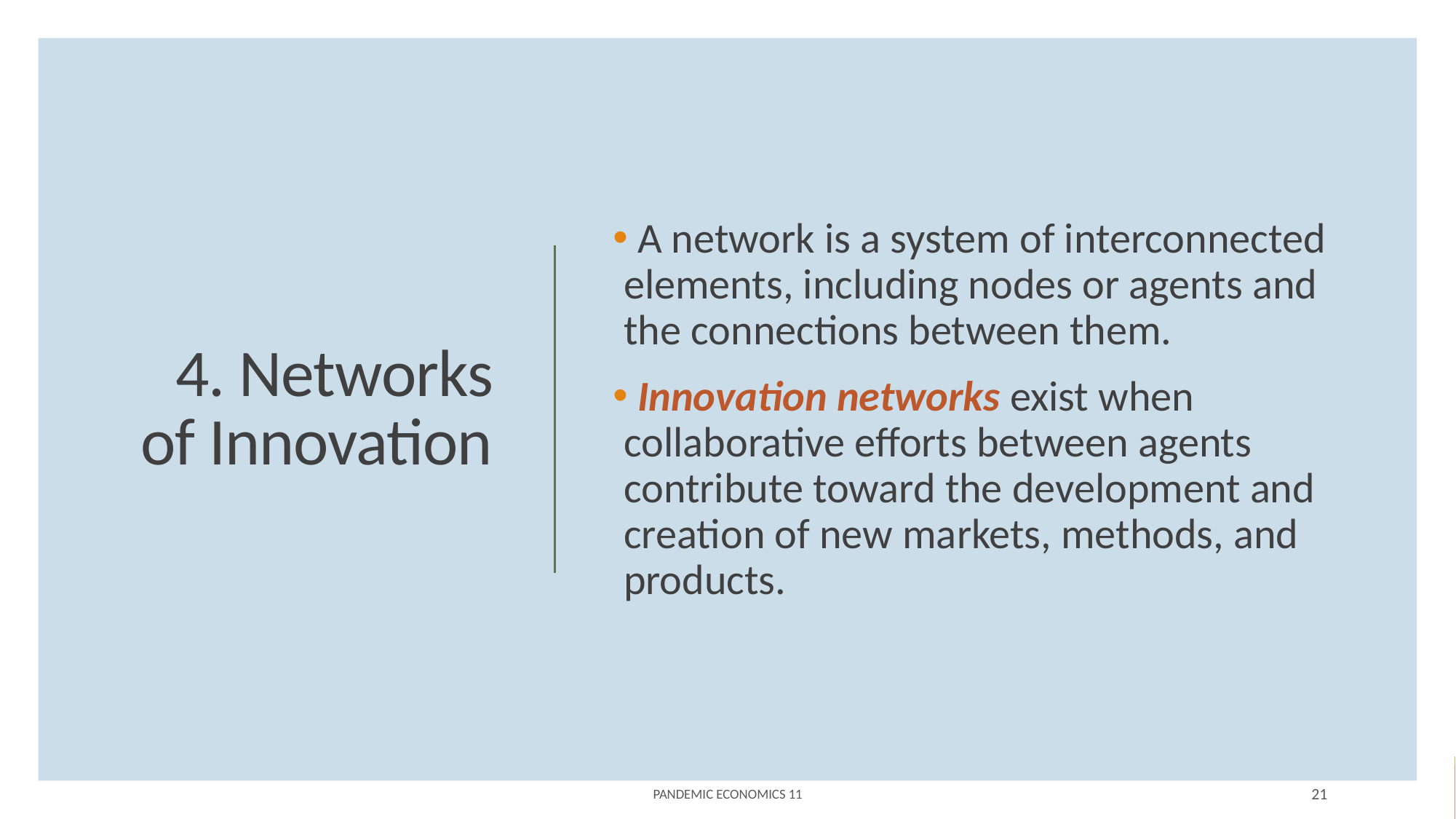

A network is a system of interconnected elements, including nodes or agents and the connections between them.
 Innovation networks exist when collaborative efforts between agents contribute toward the development and creation of new markets, methods, and products.
# 4. Networks of Innovation
Pandemic Economics 11
21